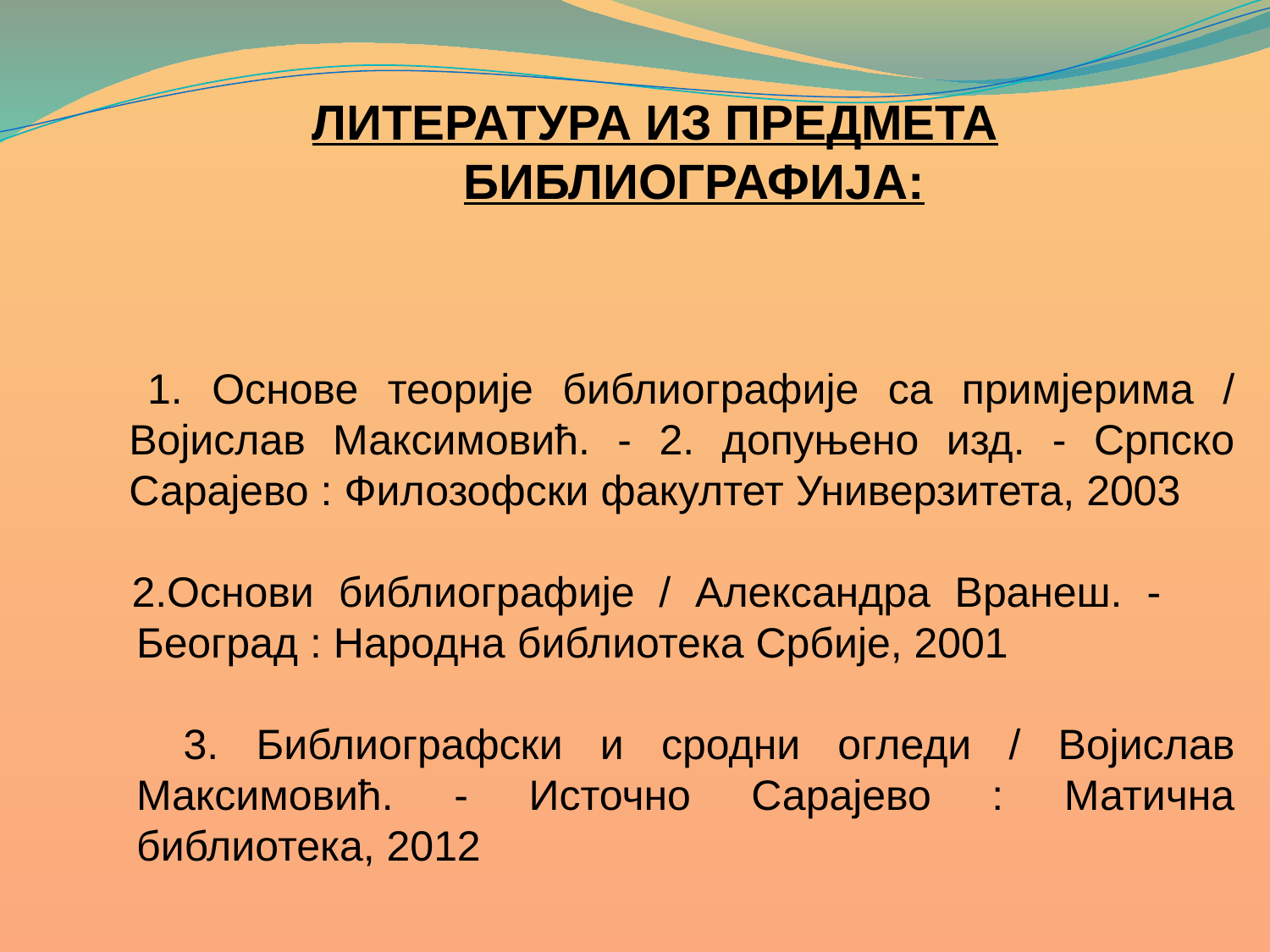

ЛИТЕРАТУРА ИЗ ПРЕДМЕТА БИБЛИОГРАФИЈА:

    1. Основе теорије библиографије са примјерима / Војислав Максимовић. - 2. допуњено изд. - Српско Сарајево : Филозофски факултет Универзитета, 2003

    2.Основи библиографије / Александра Вранеш. -    Београд : Народна библиотека Србије, 2001

    3. Библиографски и сродни огледи / Војислав Максимовић. - Источно Сарајево : Матична библиотека, 2012